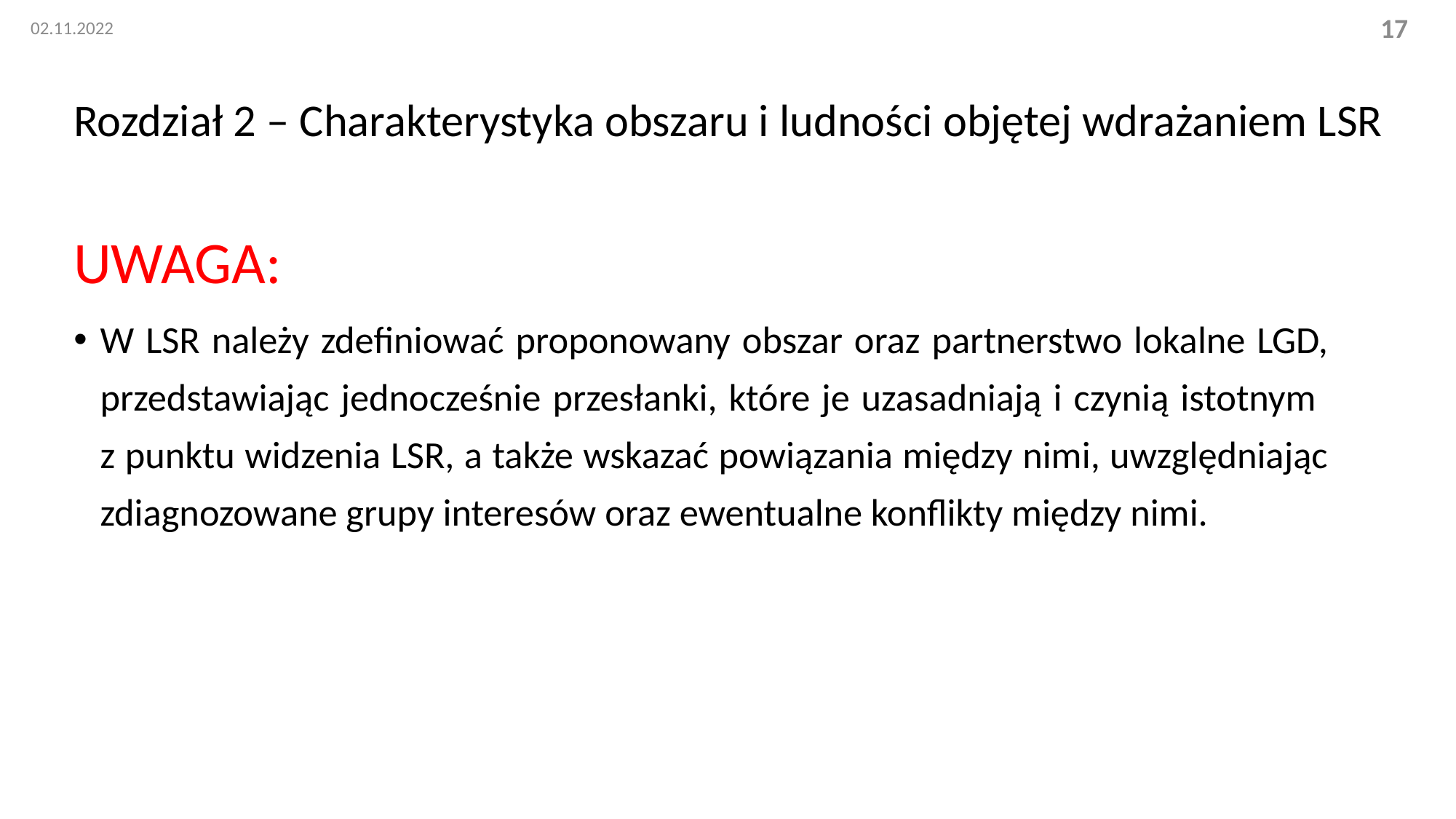

02.11.2022
17
# Rozdział 2 – Charakterystyka obszaru i ludności objętej wdrażaniem LSR
UWAGA:
W LSR należy zdefiniować proponowany obszar oraz partnerstwo lokalne LGD, przedstawiając jednocześnie przesłanki, które je uzasadniają i czynią istotnym
z punktu widzenia LSR, a także wskazać powiązania między nimi, uwzględniając zdiagnozowane grupy interesów oraz ewentualne konflikty między nimi.